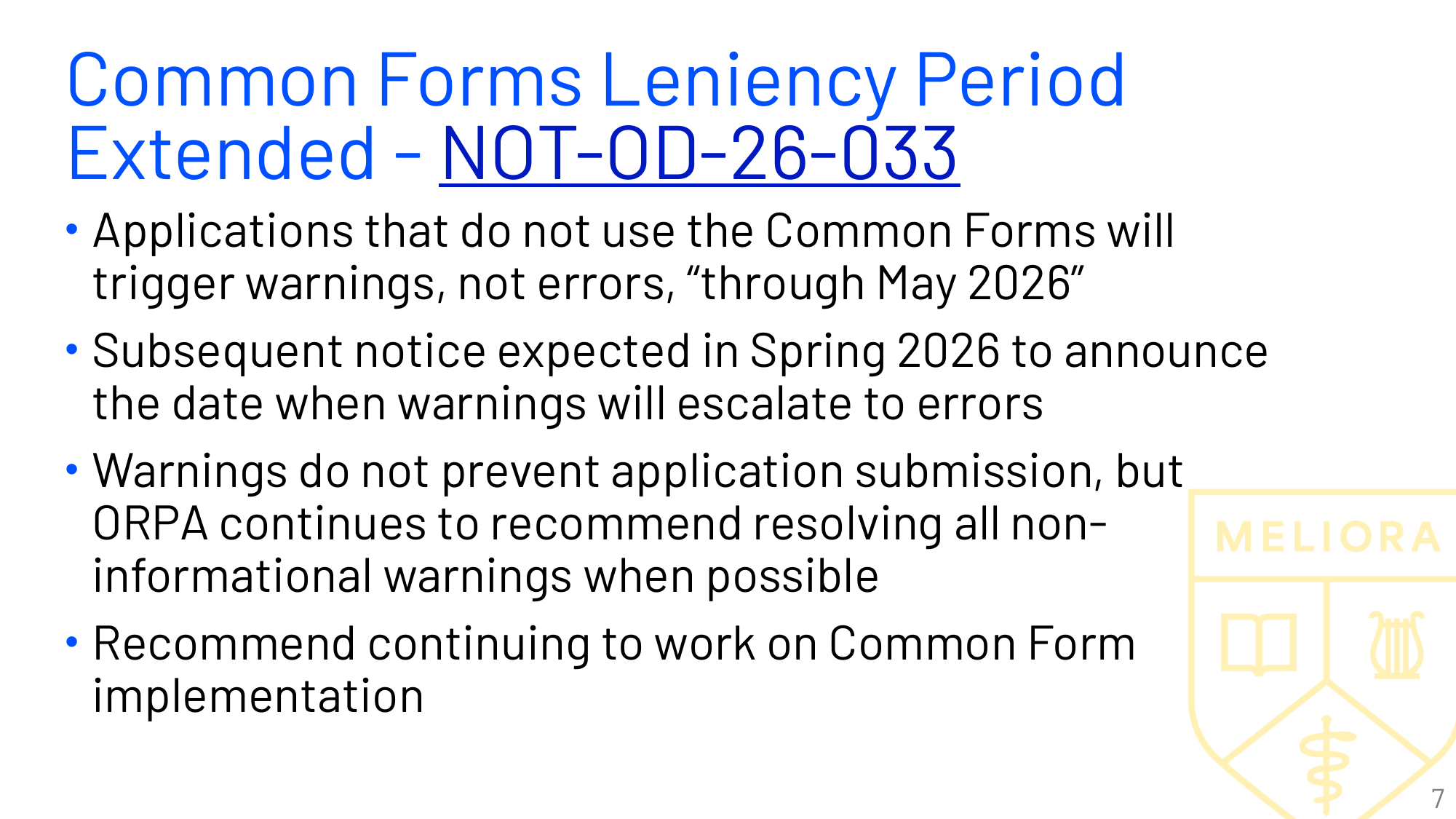

# Common Forms Leniency Period Extended - NOT-OD-26-033
Applications that do not use the Common Forms will trigger warnings, not errors, “through May 2026”
Subsequent notice expected in Spring 2026 to announce the date when warnings will escalate to errors
Warnings do not prevent application submission, but ORPA continues to recommend resolving all non-informational warnings when possible
Recommend continuing to work on Common Form implementation
7